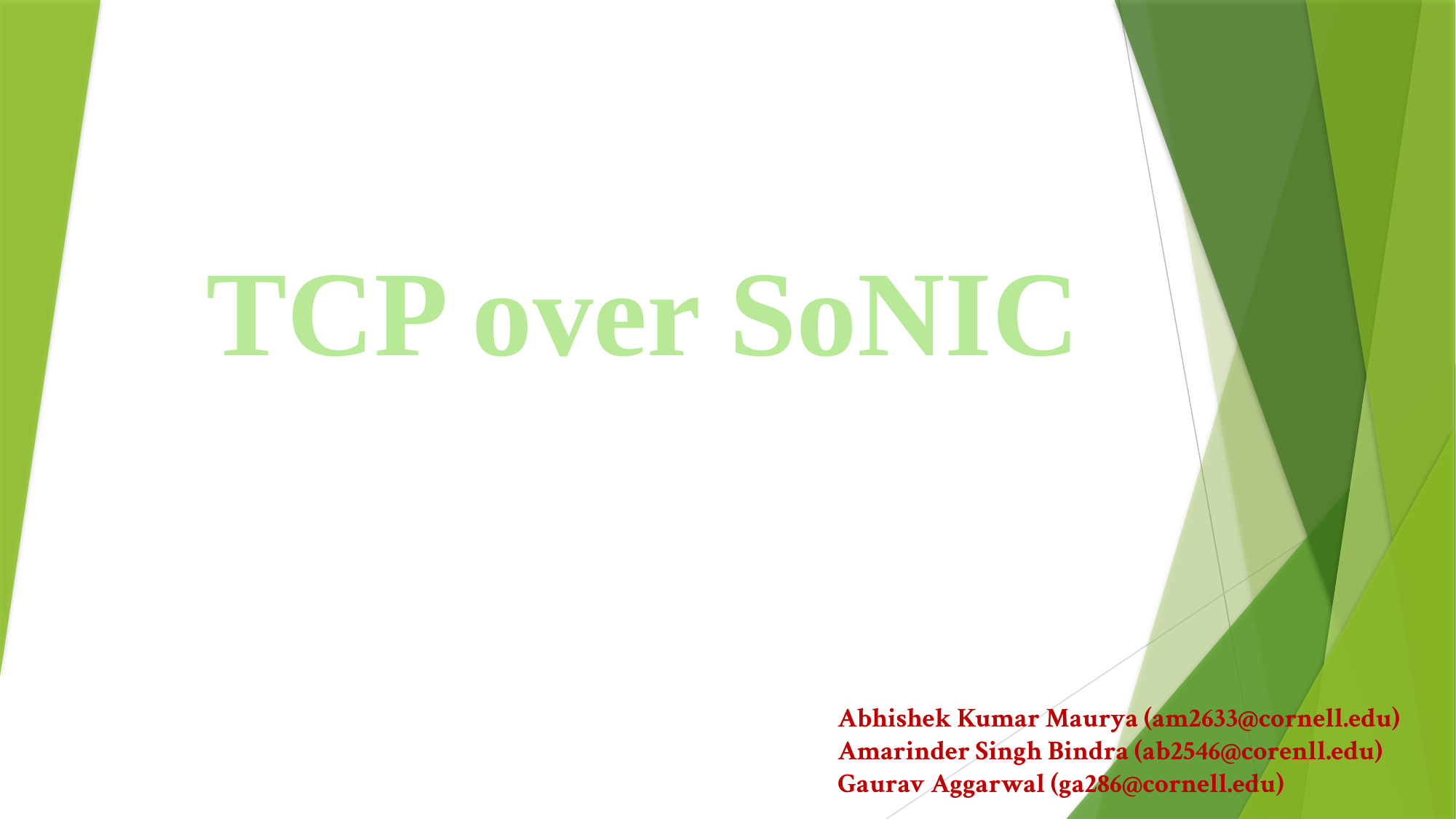

# TCP over SoNIC
Abhishek Kumar Maurya (am2633@cornell.edu)
Amarinder Singh Bindra (ab2546@corenll.edu)
Gaurav Aggarwal (ga286@cornell.edu)